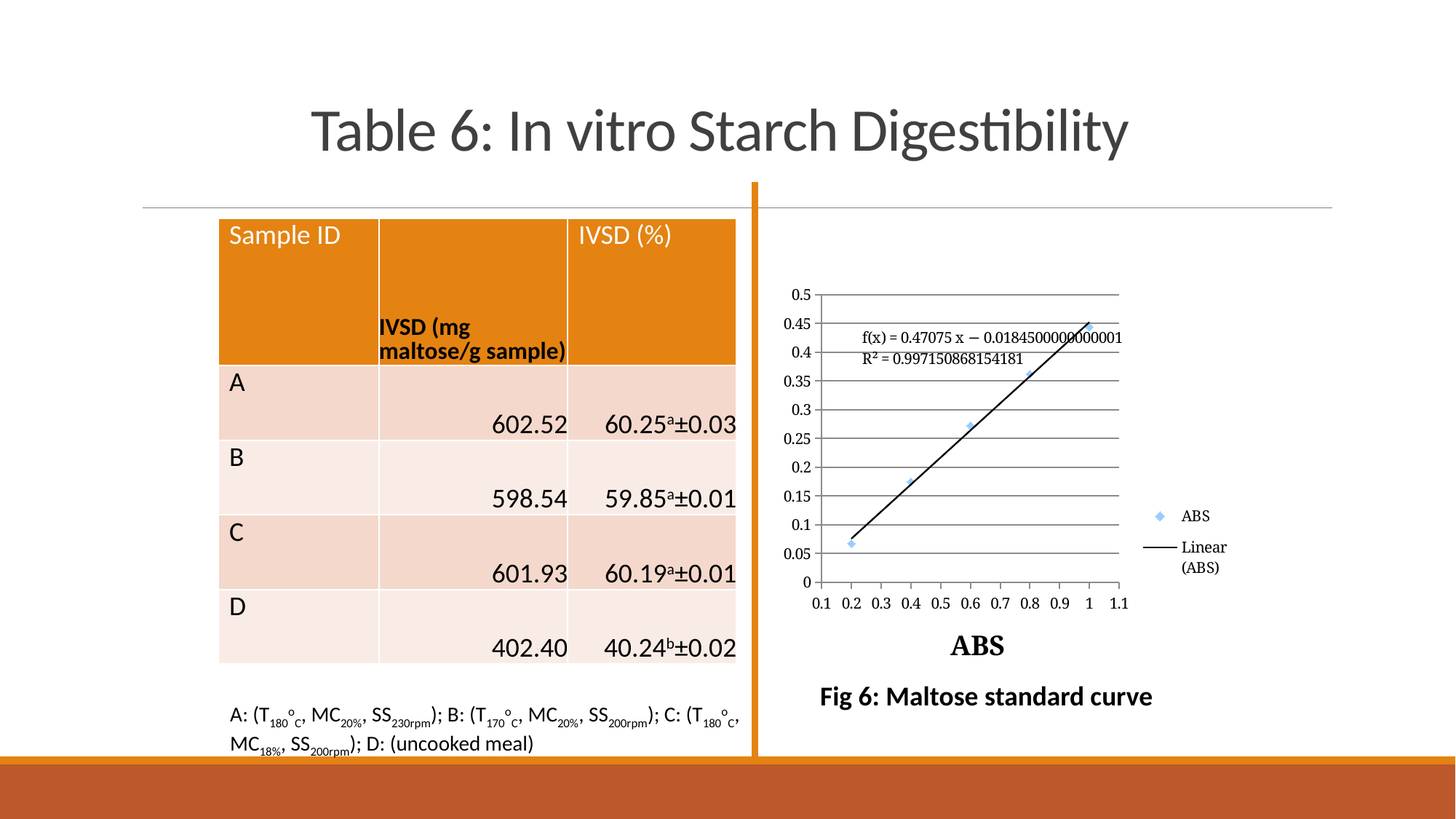

# Table 6: In vitro Starch Digestibility
| Sample ID | IVSD (mg maltose/g sample) | IVSD (%) |
| --- | --- | --- |
| A | 602.52 | 60.25a±0.03 |
| B | 598.54 | 59.85a±0.01 |
| C | 601.93 | 60.19a±0.01 |
| D | 402.40 | 40.24b±0.02 |

### Chart:

| Category | ABS |
|---|---|
Fig 6: Maltose standard curve
A: (T180oC, MC20%, SS230rpm); B: (T170oC, MC20%, SS200rpm); C: (T180oC, MC18%, SS200rpm); D: (uncooked meal)